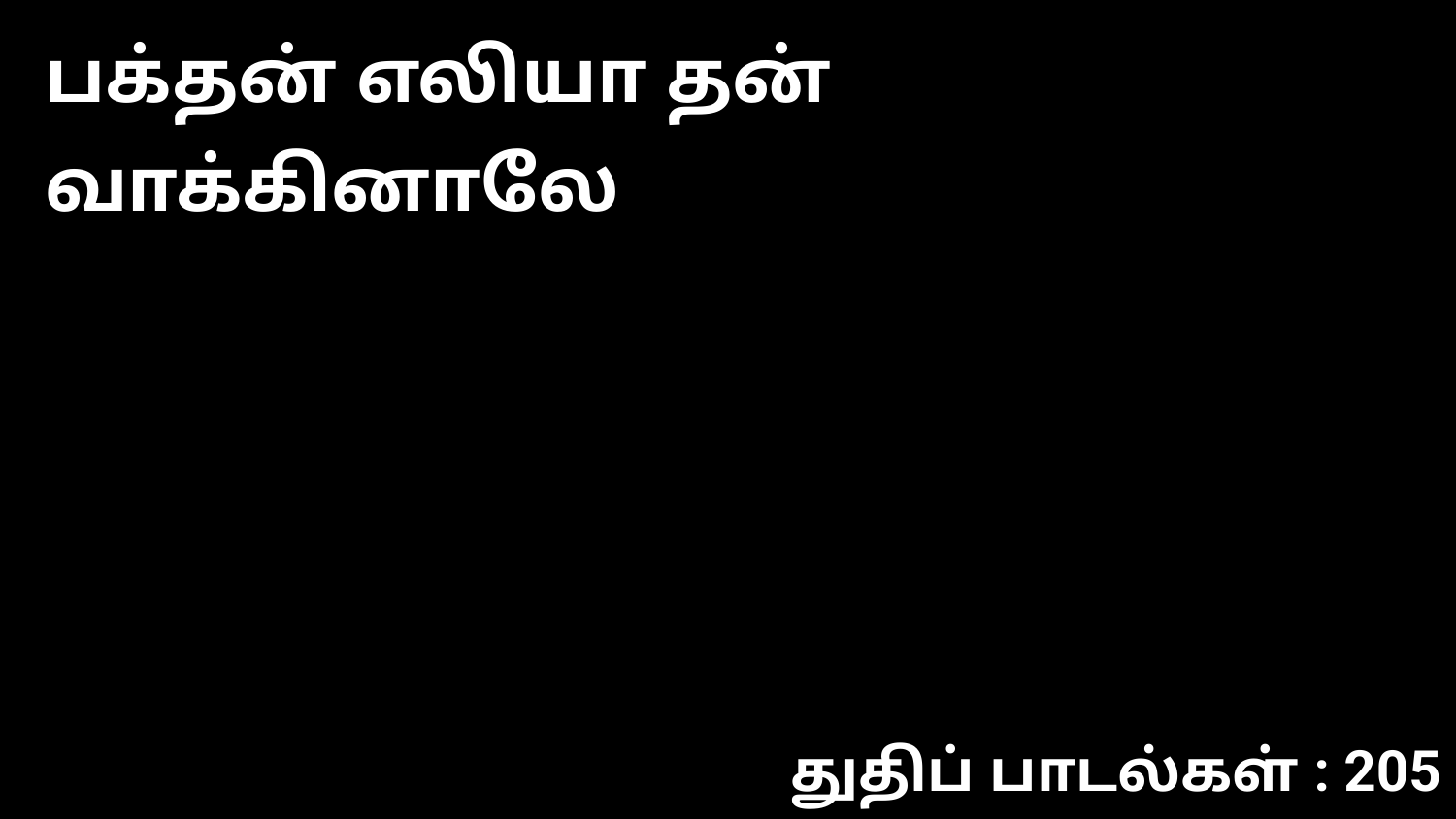

பக்தன் எலியா தன் வாக்கினாலே
துதிப் பாடல்கள் : 205